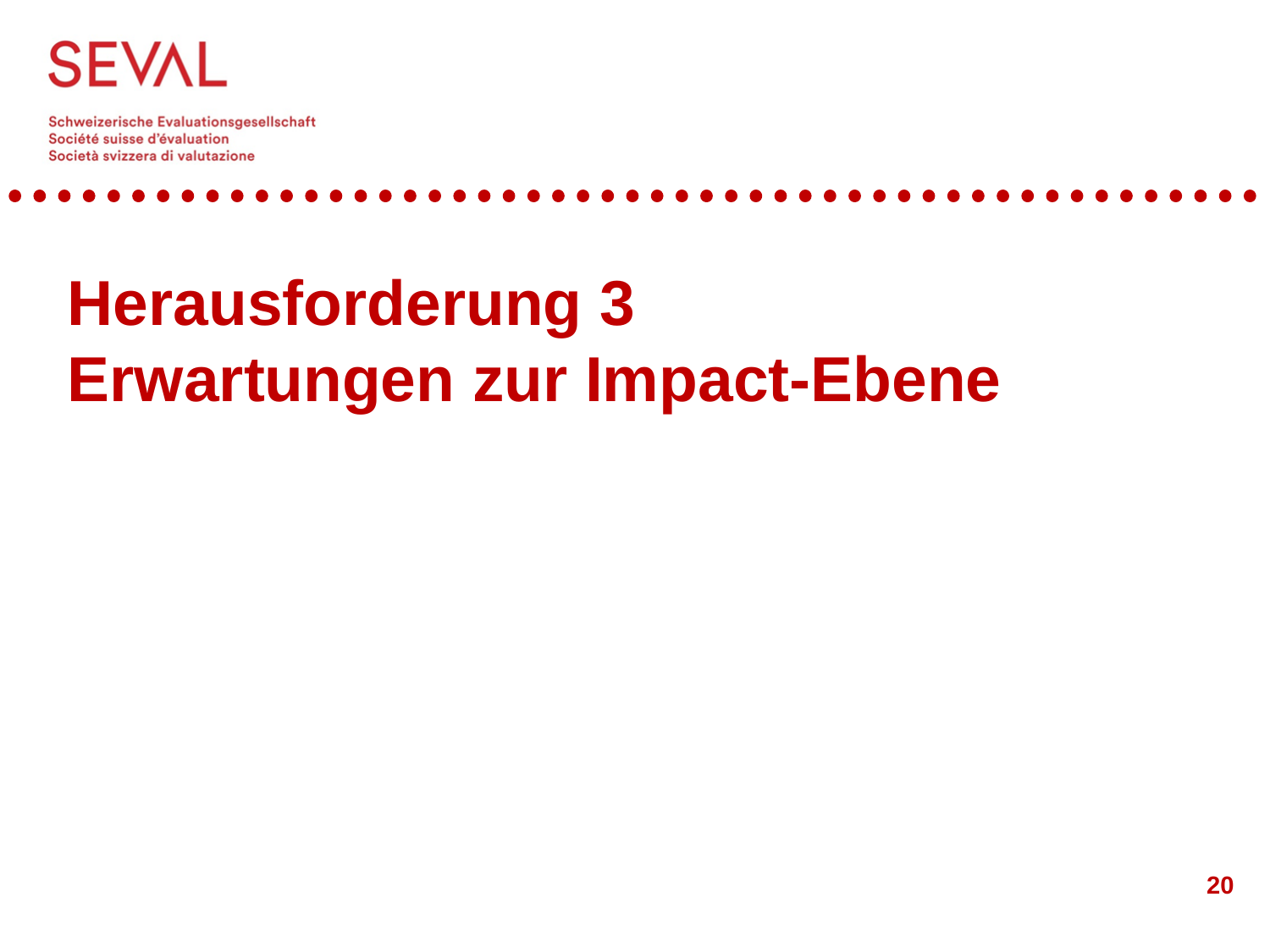

#
Herausforderung 3 Erwartungen zur Impact-Ebene
20